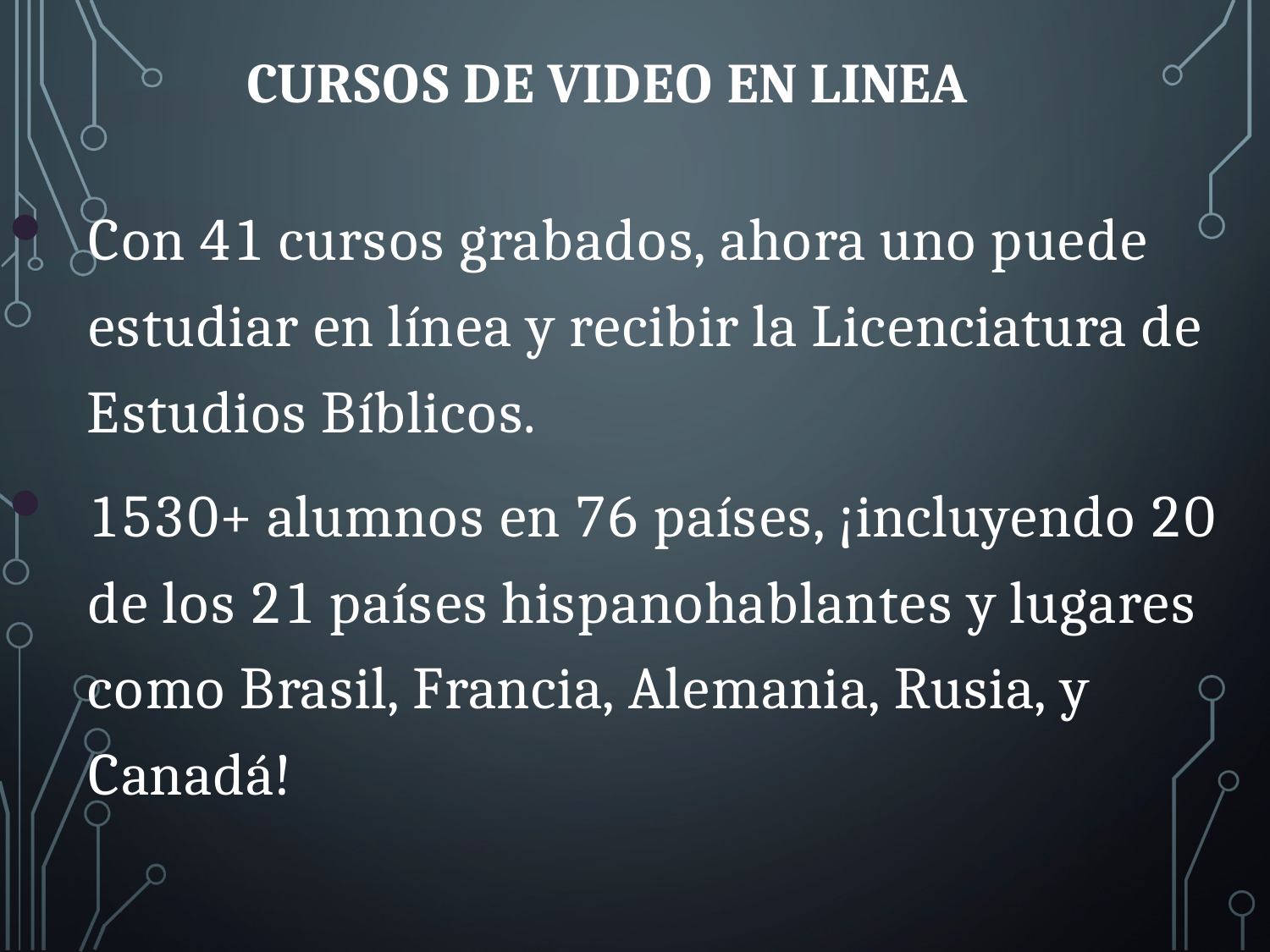

# CURSOS DE VIDEO EN LINEA
Con 41 cursos grabados, ahora uno puede estudiar en línea y recibir la Licenciatura de Estudios Bíblicos.
1530+ alumnos en 76 países, ¡incluyendo 20 de los 21 países hispanohablantes y lugares como Brasil, Francia, Alemania, Rusia, y Canadá!